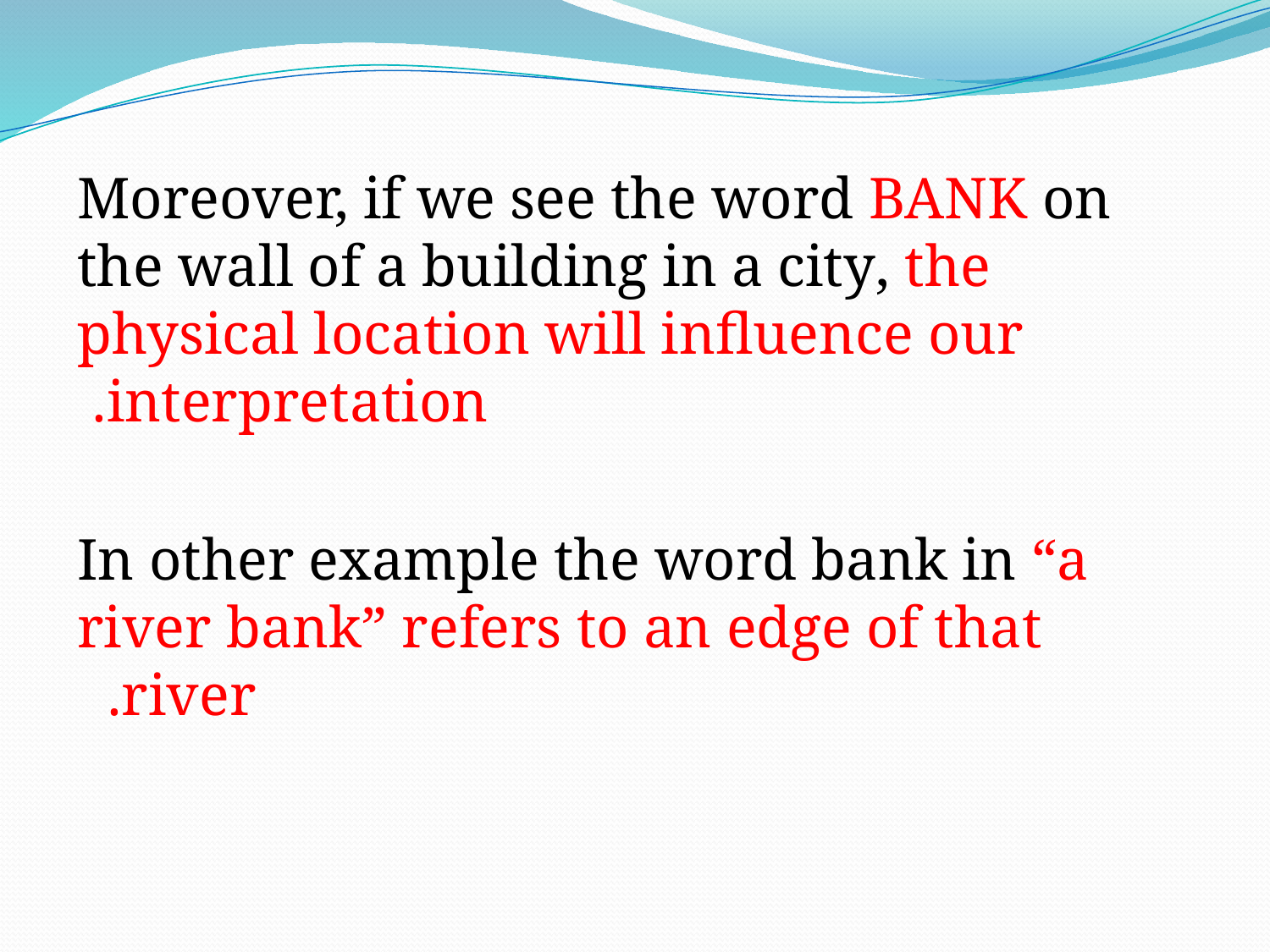

Moreover, if we see the word BANK on the wall of a building in a city, the physical location will influence our interpretation.

In other example the word bank in “a river bank” refers to an edge of that river.